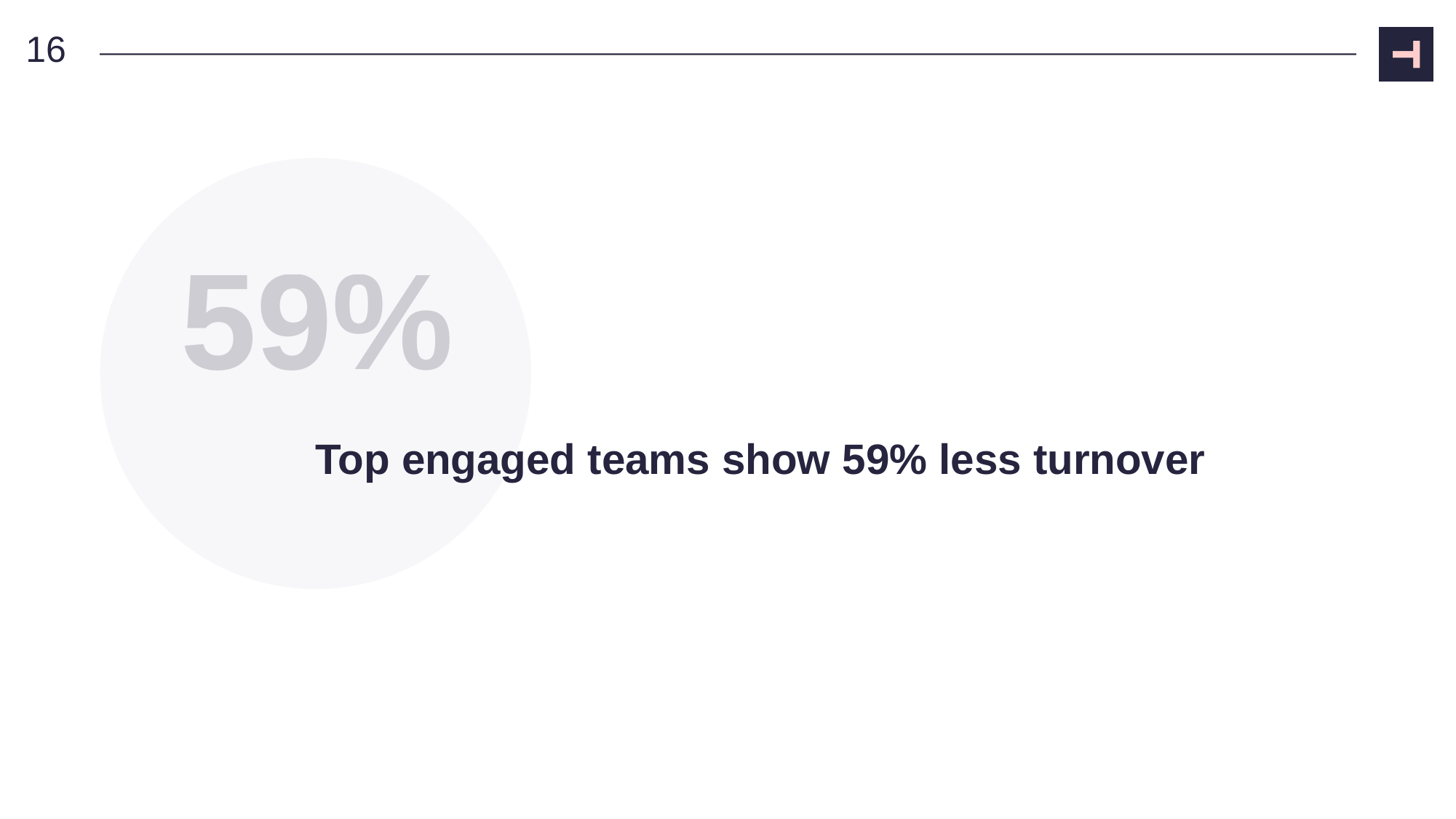

16

59%
# Top engaged teams show 59% less turnover